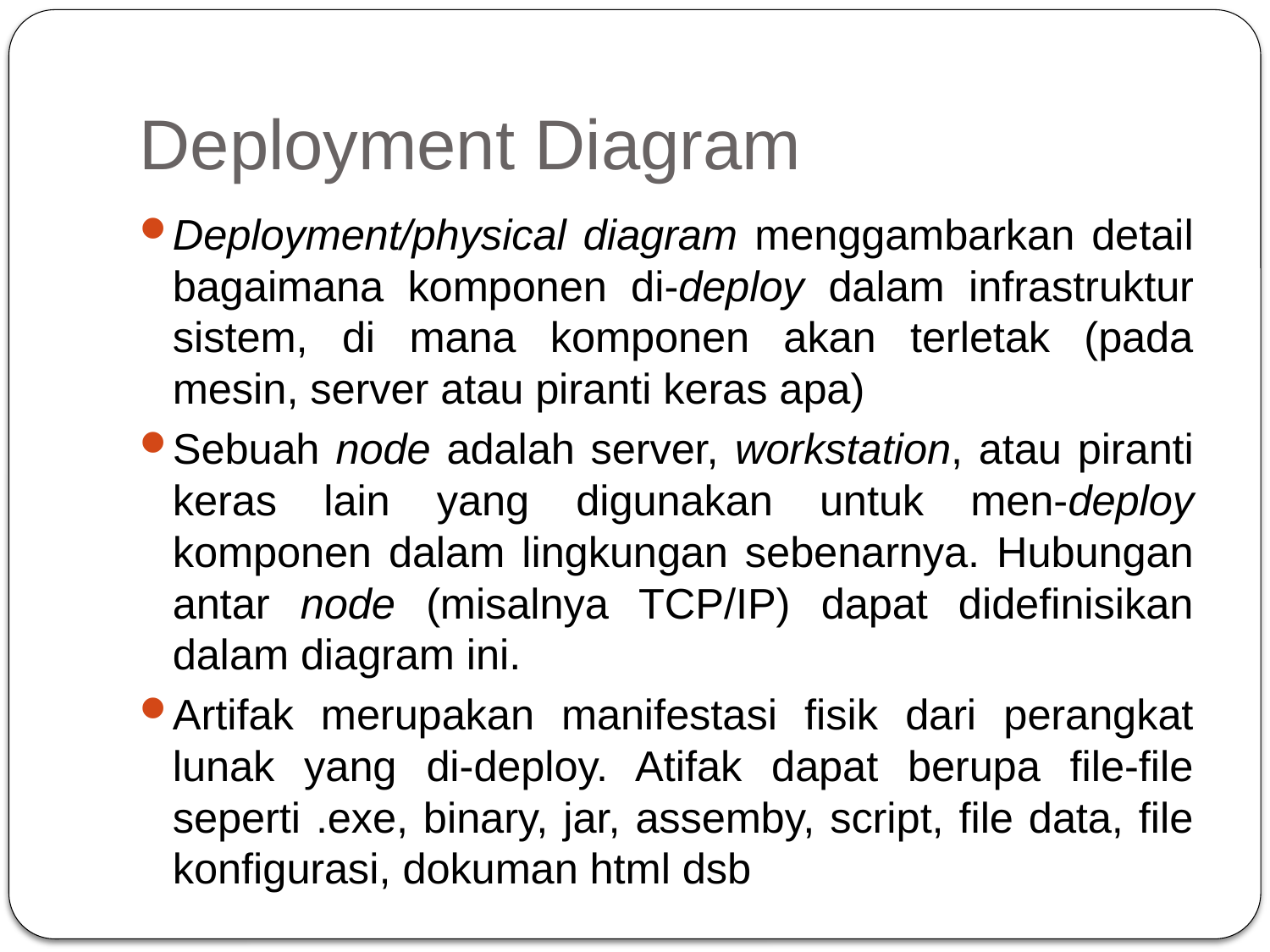

# Deployment Diagram
Deployment/physical diagram menggambarkan detail bagaimana komponen di-deploy dalam infrastruktur sistem, di mana komponen akan terletak (pada mesin, server atau piranti keras apa)
Sebuah node adalah server, workstation, atau piranti keras lain yang digunakan untuk men-deploy komponen dalam lingkungan sebenarnya. Hubungan antar node (misalnya TCP/IP) dapat didefinisikan dalam diagram ini.
Artifak merupakan manifestasi fisik dari perangkat lunak yang di-deploy. Atifak dapat berupa file-file seperti .exe, binary, jar, assemby, script, file data, file konfigurasi, dokuman html dsb